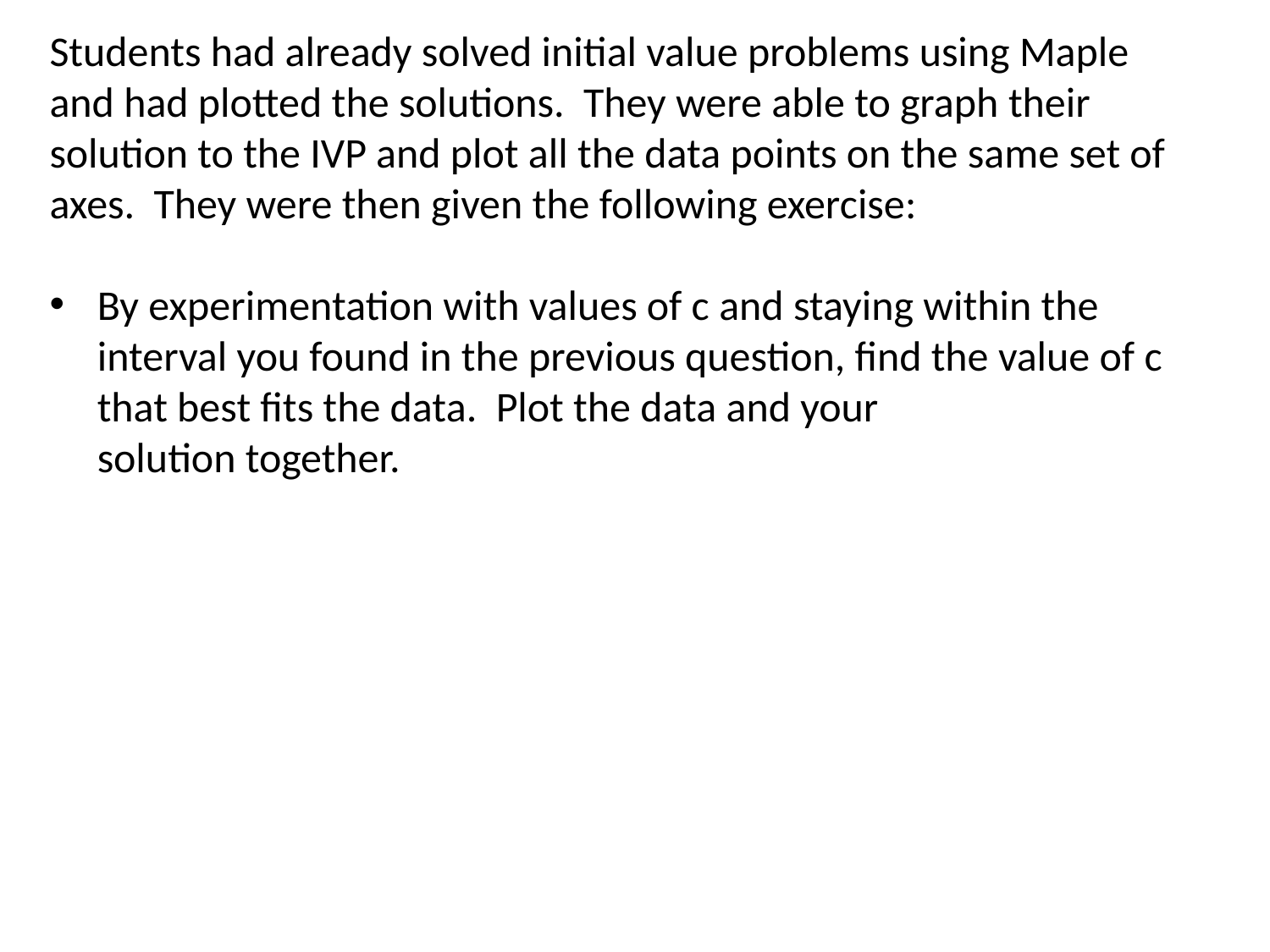

Students had already solved initial value problems using Maple and had plotted the solutions.  They were able to graph their solution to the IVP and plot all the data points on the same set of axes.  They were then given the following exercise:

By experimentation with values of c and staying within the interval you found in the previous question, find the value of c that best fits the data.  Plot the data and your
     solution together.